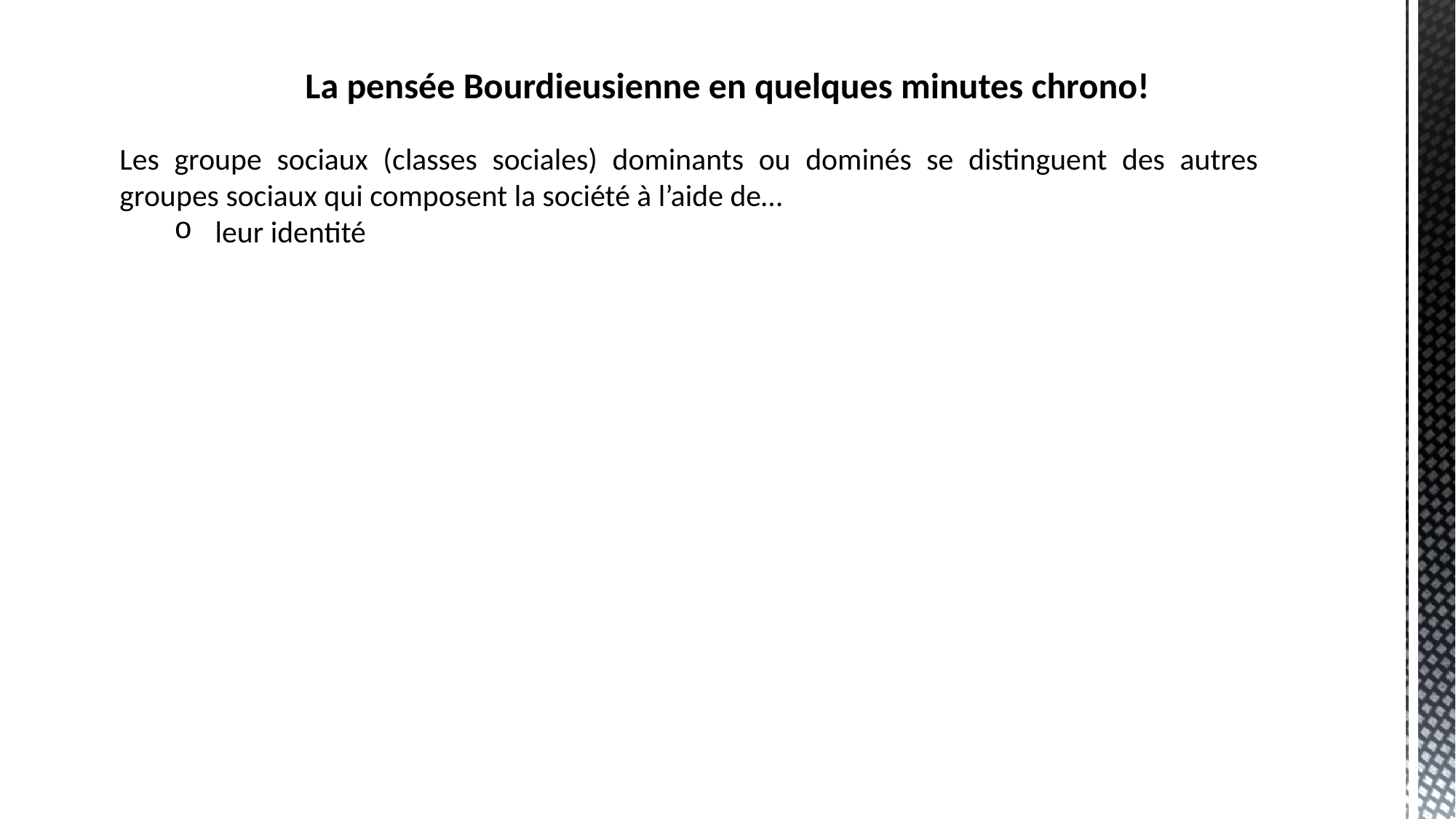

La pensée Bourdieusienne en quelques minutes chrono!
Les groupe sociaux (classes sociales) dominants ou dominés se distinguent des autres groupes sociaux qui composent la société à l’aide de…
leur identité